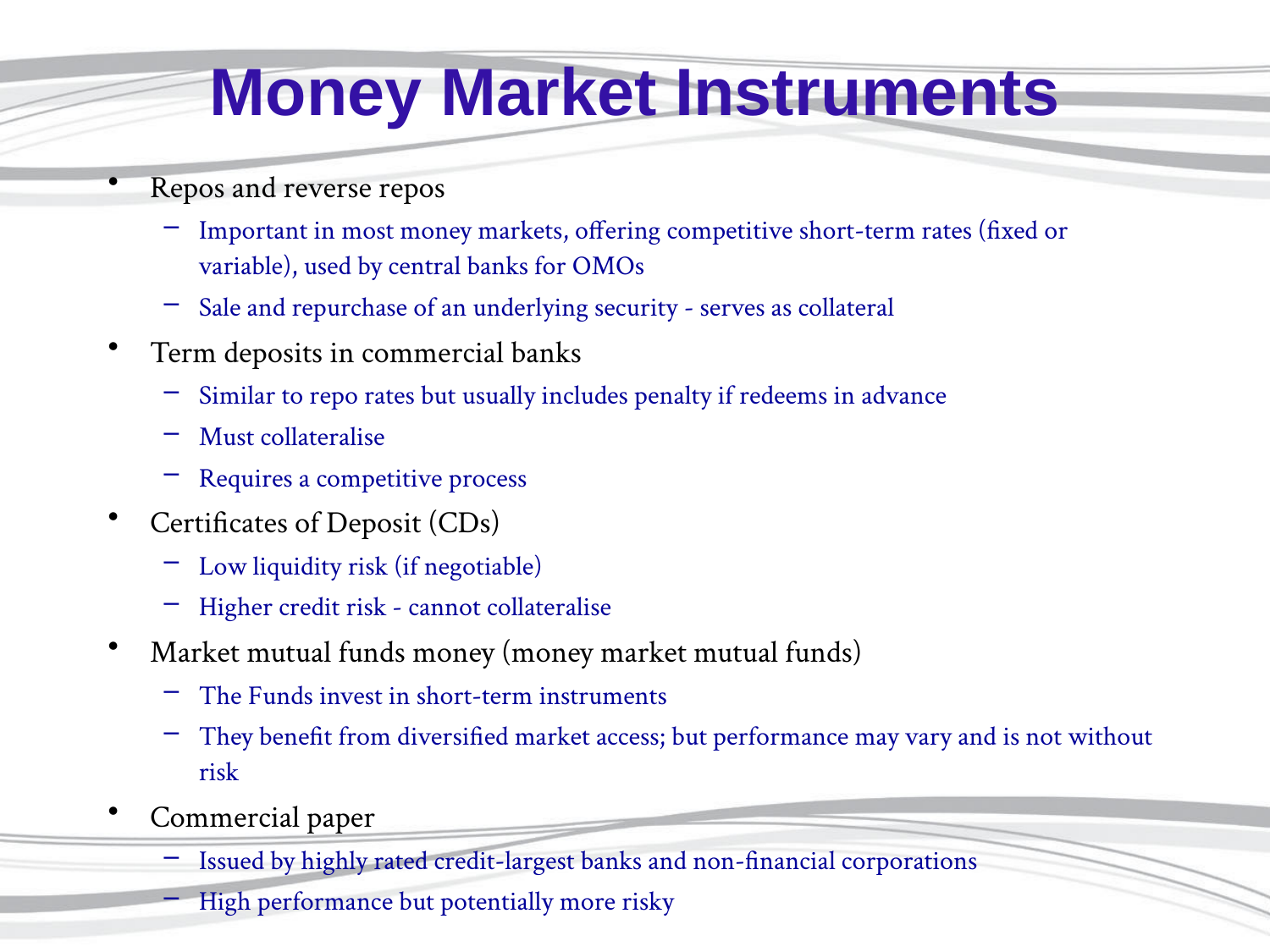

# Money Market Instruments
Repos and reverse repos
Important in most money markets, offering competitive short-term rates (fixed or variable), used by central banks for OMOs
Sale and repurchase of an underlying security - serves as collateral
Term deposits in commercial banks
Similar to repo rates but usually includes penalty if redeems in advance
Must collateralise
Requires a competitive process
Certificates of Deposit (CDs)
Low liquidity risk (if negotiable)
Higher credit risk - cannot collateralise
Market mutual funds money (money market mutual funds)
The Funds invest in short-term instruments
They benefit from diversified market access; but performance may vary and is not without risk
Commercial paper
Issued by highly rated credit-largest banks and non-financial corporations
High performance but potentially more risky